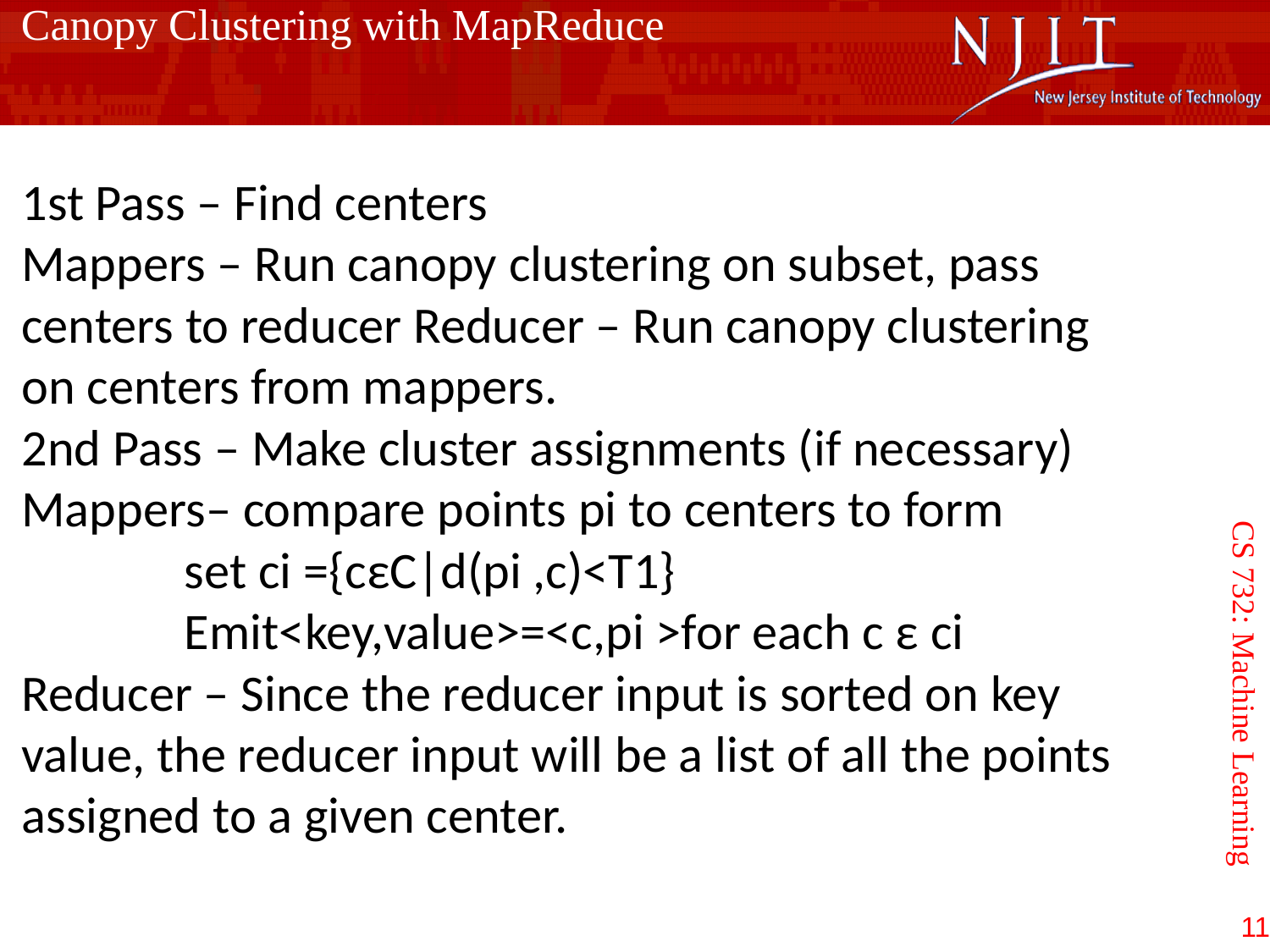

Canopy Clustering with MapReduce

1st Pass – Find centers
Mappers – Run canopy clustering on subset, pass centers to reducer Reducer – Run canopy clustering on centers from mappers.
2nd Pass – Make cluster assignments (if necessary)
Mappers– compare points pi to centers to form
              set ci ={cεC|d(pi ,c)<T1}
              Emit<key,value>=<c,pi >for each c ε ci
Reducer – Since the reducer input is sorted on key value, the reducer input will be a list of all the points assigned to a given center.
CS 732: Machine Learning
11